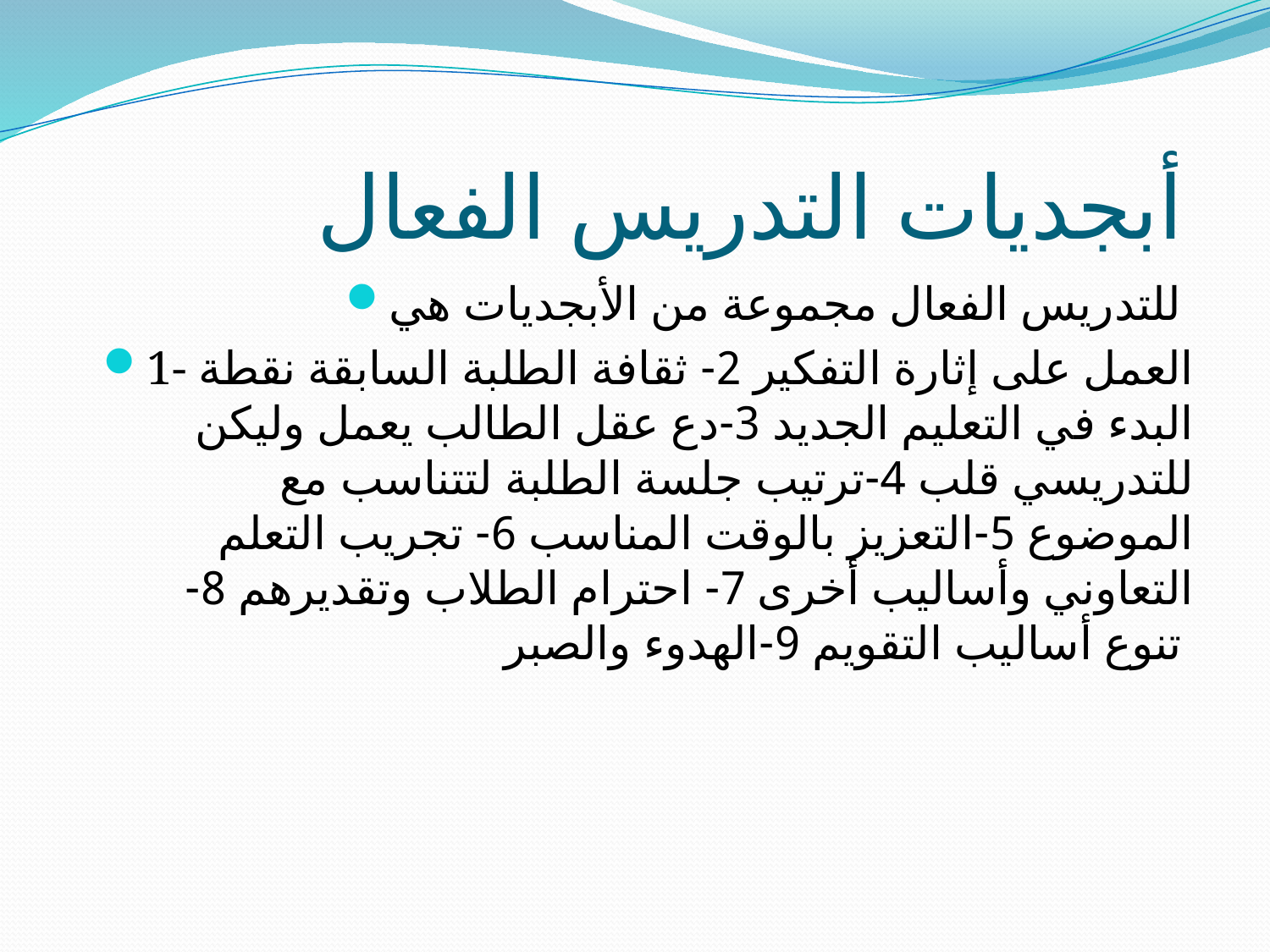

# أبجديات التدريس الفعال
للتدريس الفعال مجموعة من الأبجديات هي
1- العمل على إثارة التفكير 2- ثقافة الطلبة السابقة نقطة البدء في التعليم الجديد 3-دع عقل الطالب يعمل وليكن للتدريسي قلب 4-ترتيب جلسة الطلبة لتتناسب مع الموضوع 5-التعزيز بالوقت المناسب 6- تجريب التعلم التعاوني وأساليب أخرى 7- احترام الطلاب وتقديرهم 8-تنوع أساليب التقويم 9-الهدوء والصبر